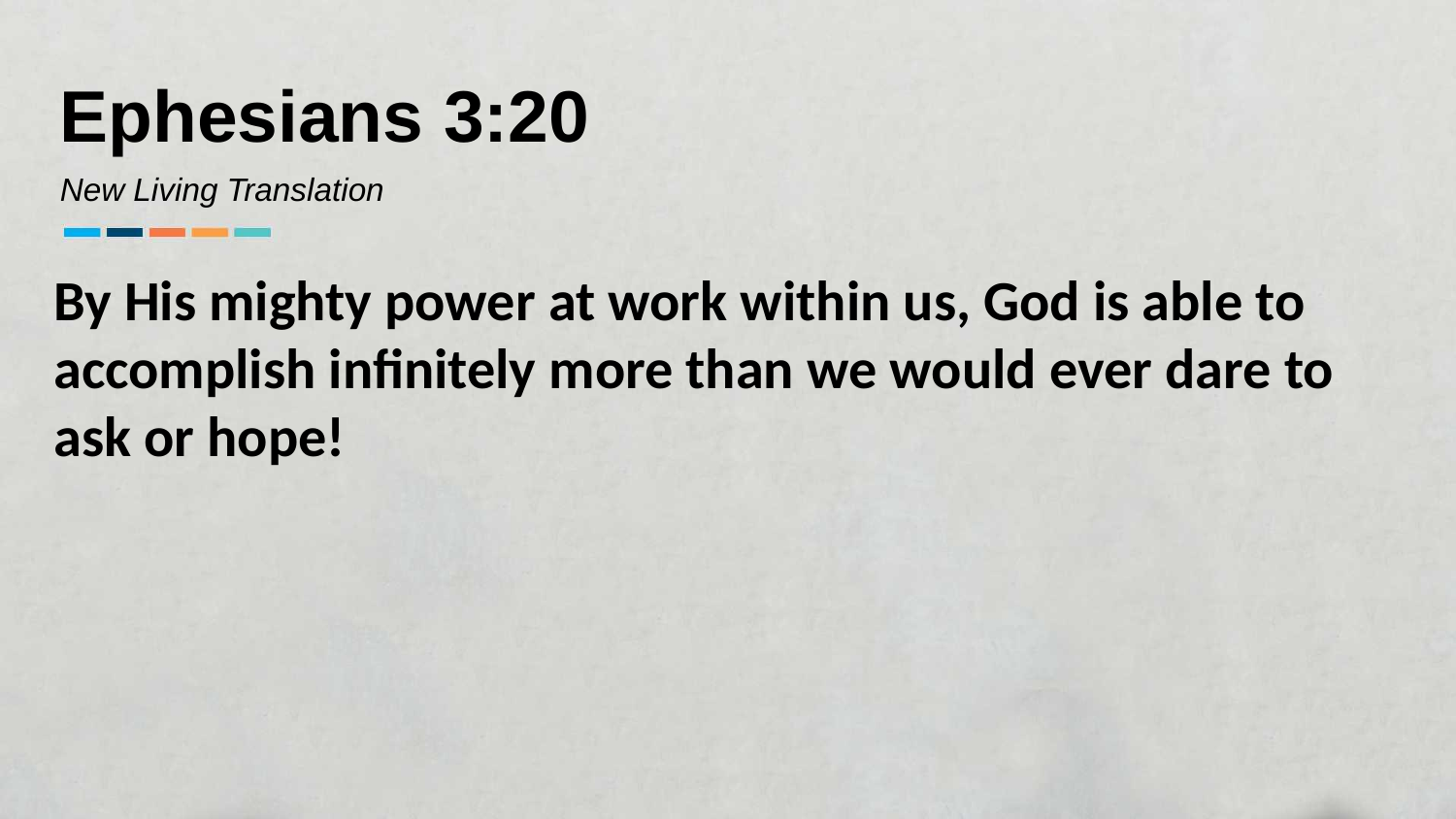

Ephesians 3:20
New Living Translation
By His mighty power at work within us, God is able to accomplish infinitely more than we would ever dare to ask or hope!